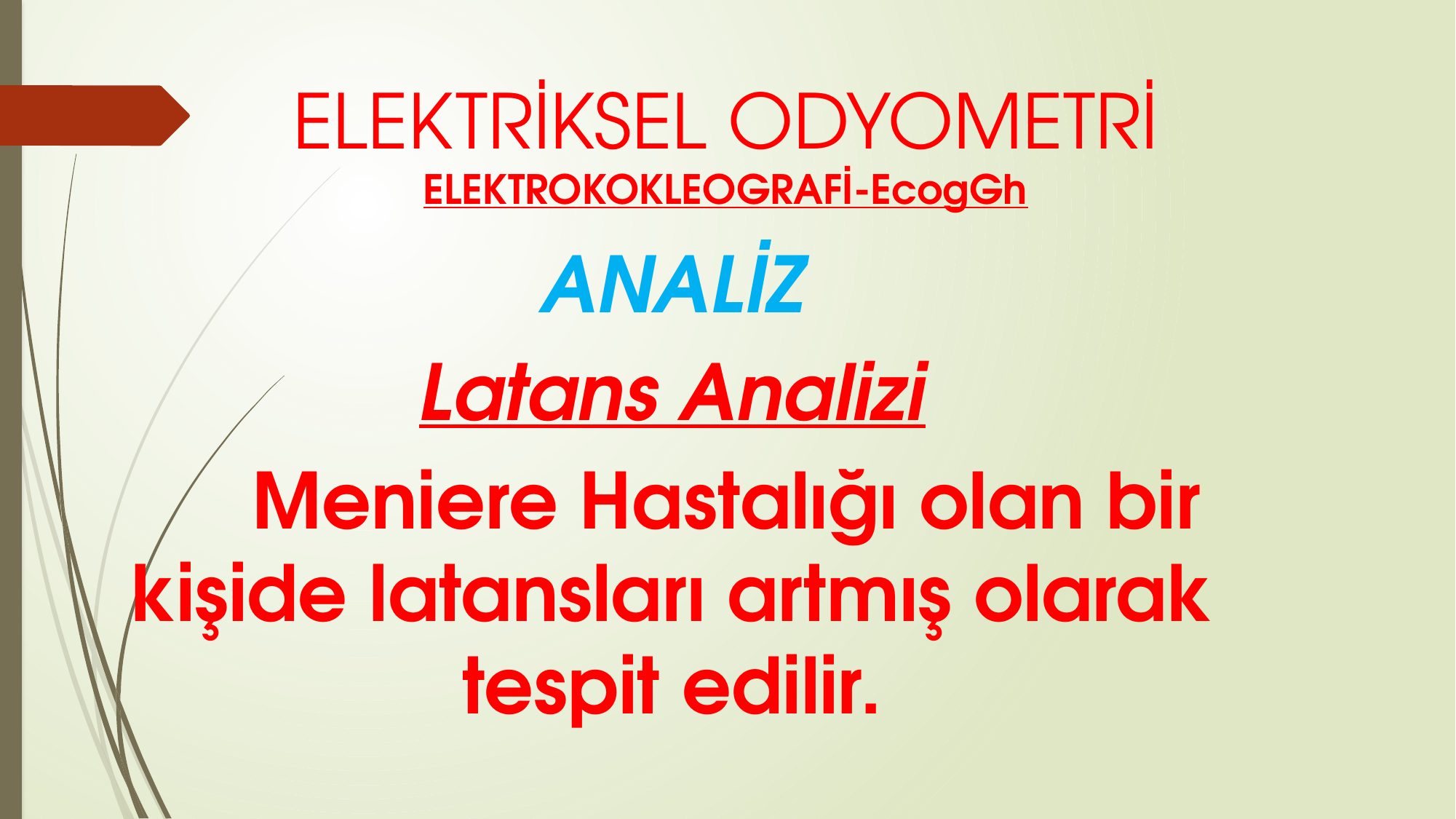

# ELEKTRİKSEL ODYOMETRİ ELEKTROKOKLEOGRAFİ-EcogGh
ANALİZ
Latans Analizi
	Meniere Hastalığı olan bir kişide latansları artmış olarak tespit edilir.